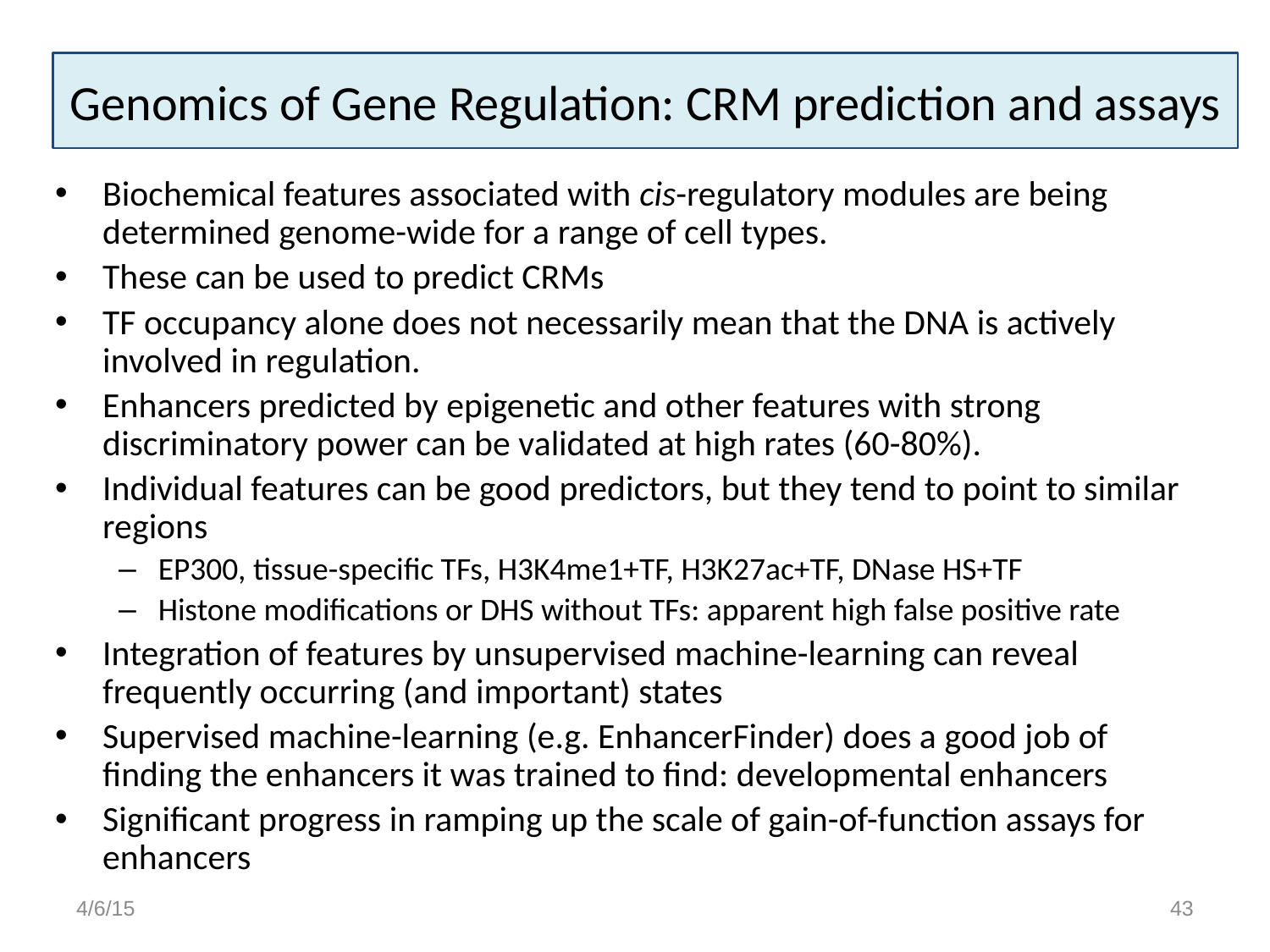

# Genomics of Gene Regulation: CRM prediction and assays
Biochemical features associated with cis-regulatory modules are being determined genome-wide for a range of cell types.
These can be used to predict CRMs
TF occupancy alone does not necessarily mean that the DNA is actively involved in regulation.
Enhancers predicted by epigenetic and other features with strong discriminatory power can be validated at high rates (60-80%).
Individual features can be good predictors, but they tend to point to similar regions
EP300, tissue-specific TFs, H3K4me1+TF, H3K27ac+TF, DNase HS+TF
Histone modifications or DHS without TFs: apparent high false positive rate
Integration of features by unsupervised machine-learning can reveal frequently occurring (and important) states
Supervised machine-learning (e.g. EnhancerFinder) does a good job of finding the enhancers it was trained to find: developmental enhancers
Significant progress in ramping up the scale of gain-of-function assays for enhancers
4/6/15
43